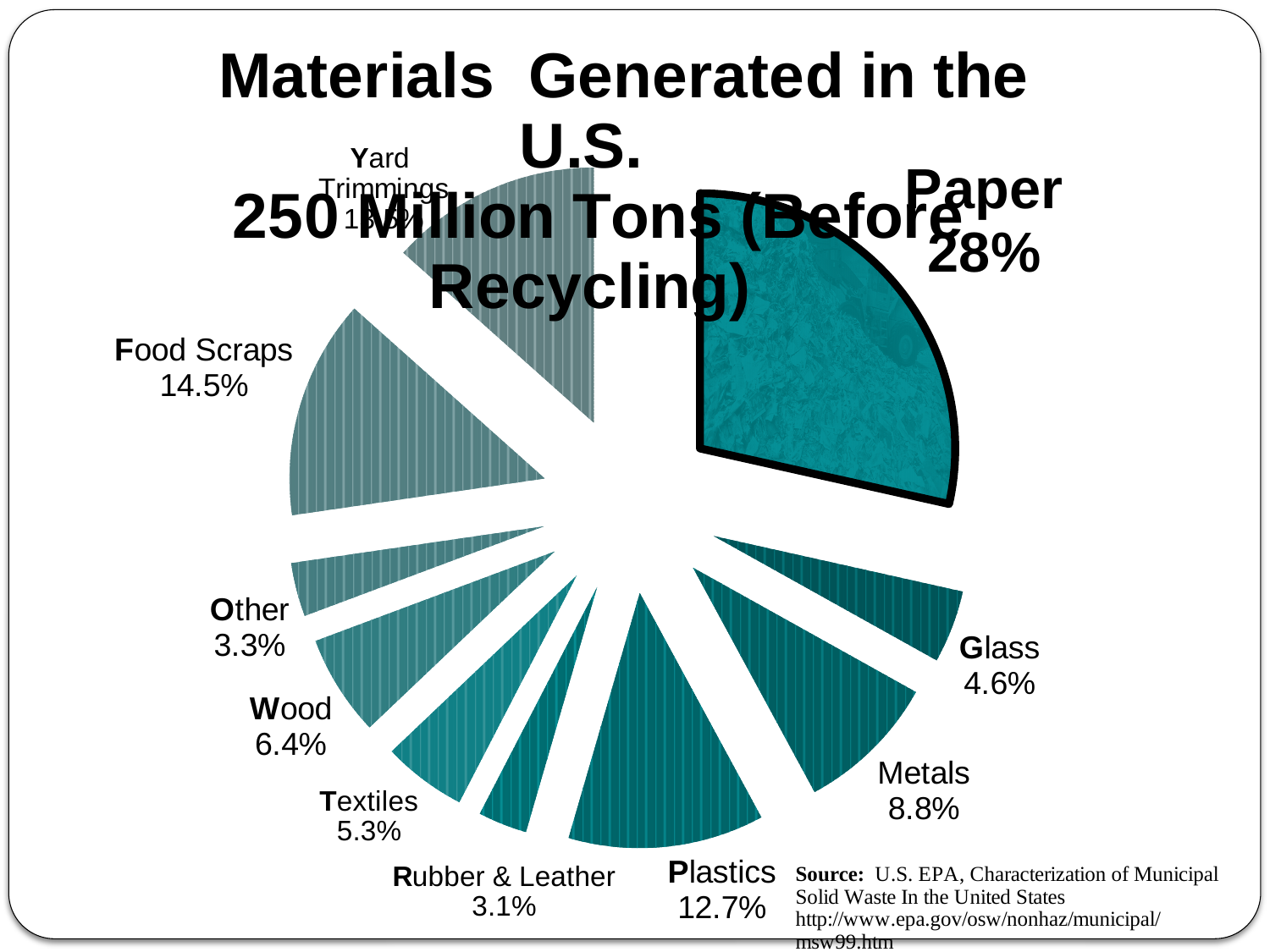

### Chart:     Materials  Generated in the U.S.
 250 Million Tons (Before Recycling)

| Category |  |
|---|---|
| Paper | 28.5 |
| Glass | 4.6 |
| Metals | 9.0 |
| Plastics | 12.4 |
| Rubber & Leather | 3.1 |
| Textiles | 5.3 |
| Wood | 6.4 |
| Other | 3.4 |
| Food Scraps | 13.9 |
| Yard Trimmings | 13.4 |